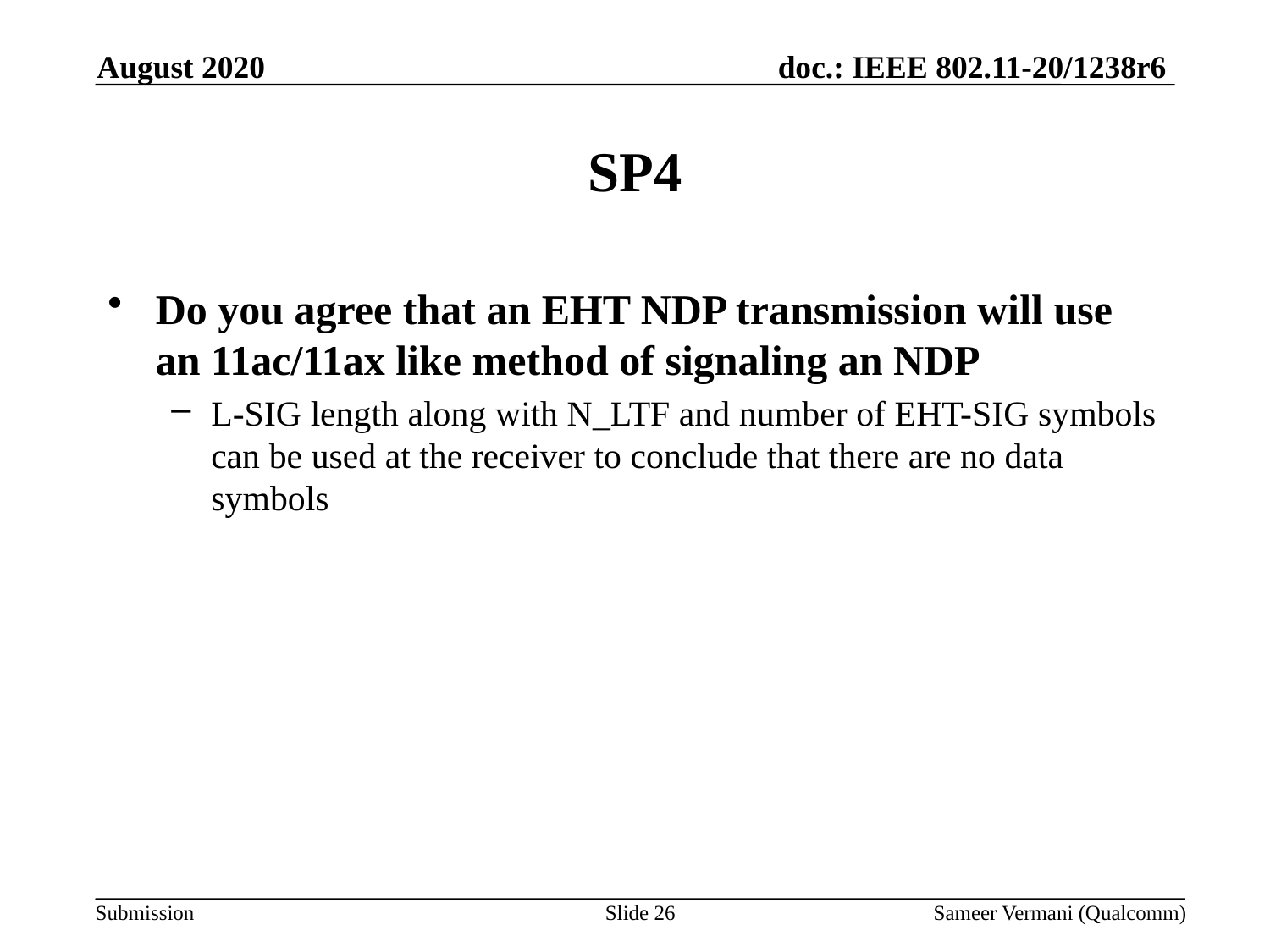

August 2020
# SP4
Do you agree that an EHT NDP transmission will use an 11ac/11ax like method of signaling an NDP
L-SIG length along with N_LTF and number of EHT-SIG symbols can be used at the receiver to conclude that there are no data symbols

Slide 26
Sameer Vermani (Qualcomm)